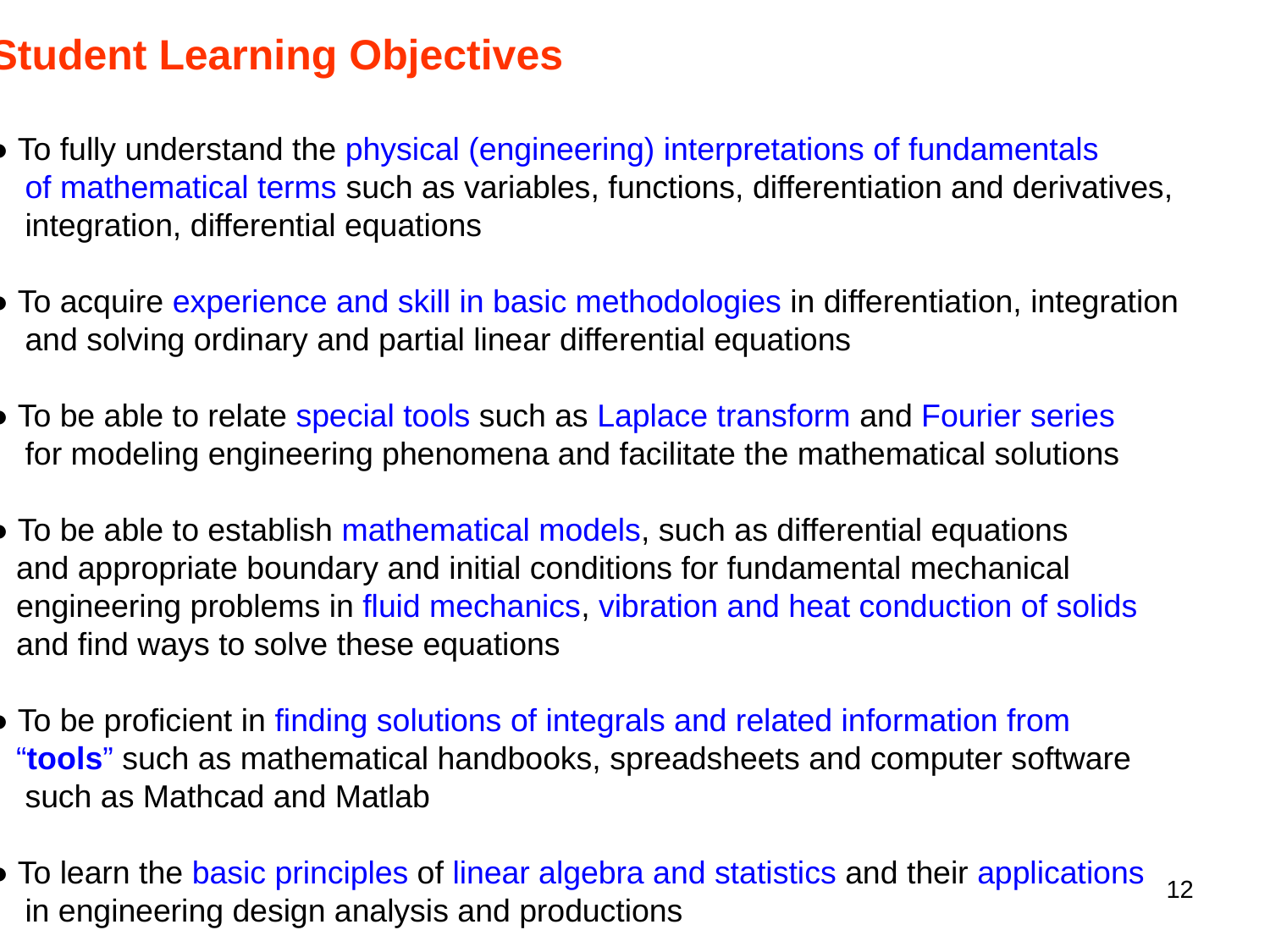

Student Learning Objectives

● To fully understand the physical (engineering) interpretations of fundamentals
    of mathematical terms such as variables, functions, differentiation and derivatives,
    integration, differential equations

● To acquire experience and skill in basic methodologies in differentiation, integration
    and solving ordinary and partial linear differential equations

● To be able to relate special tools such as Laplace transform and Fourier series
    for modeling engineering phenomena and facilitate the mathematical solutions

● To be able to establish mathematical models, such as differential equations
   and appropriate boundary and initial conditions for fundamental mechanical
   engineering problems in fluid mechanics, vibration and heat conduction of solids
   and find ways to solve these equations

● To be proficient in finding solutions of integrals and related information from
   “tools” such as mathematical handbooks, spreadsheets and computer software
    such as Mathcad and Matlab

● To learn the basic principles of linear algebra and statistics and their applications
    in engineering design analysis and productions
12